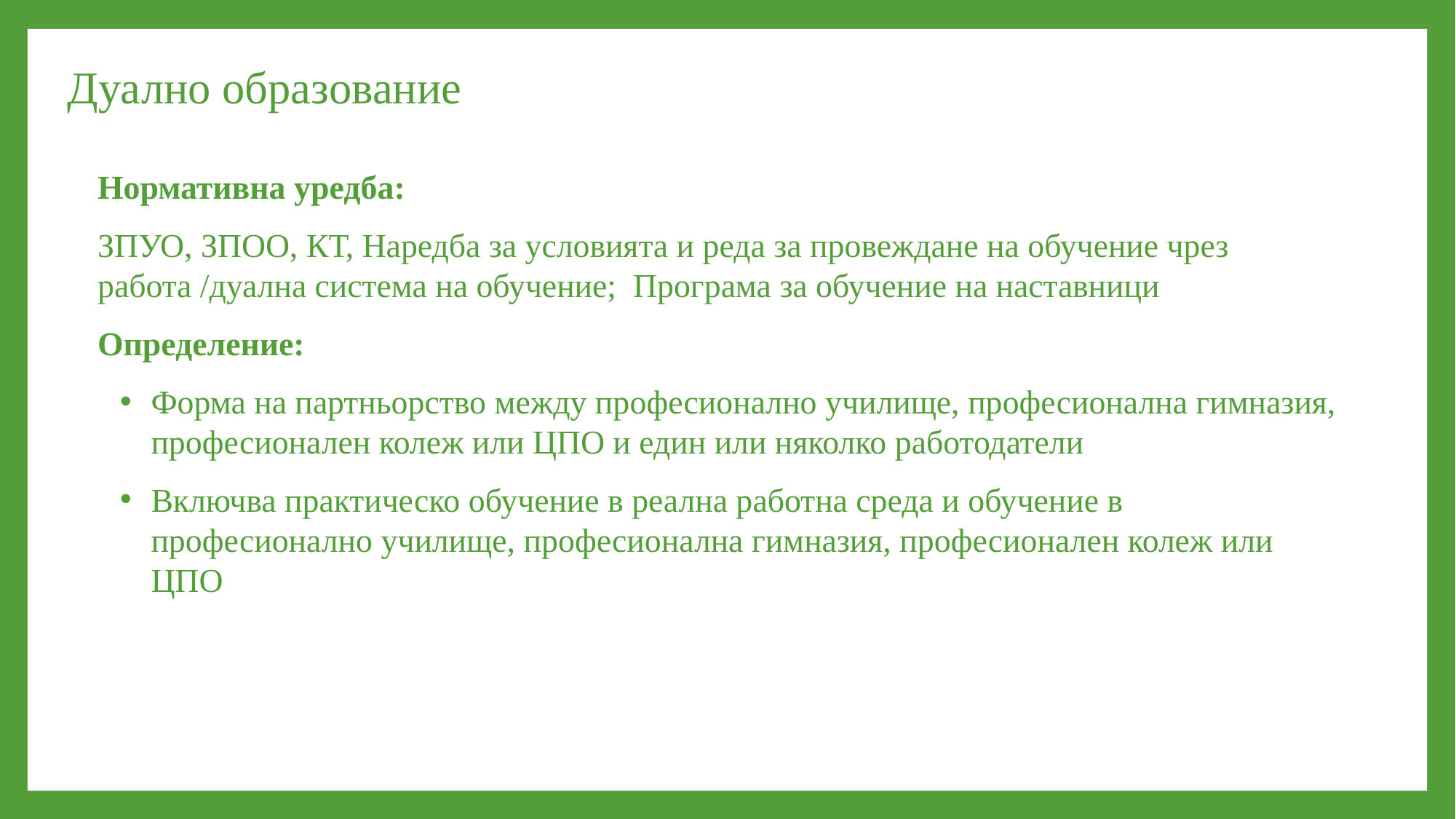

Дуално образование
Нормативна уредба:
ЗПУО, ЗПОО, КТ, Наредба за условията и реда за провеждане на обучение чрез работа /дуална система на обучение;  Програма за обучение на наставници
Определение:
Форма на партньорство между професионално училище, професионална гимназия, професионален колеж или ЦПО и един или няколко работодатели
Включва практическо обучение в реална работна среда и обучение в професионално училище, професионална гимназия, професионален колеж или ЦПО